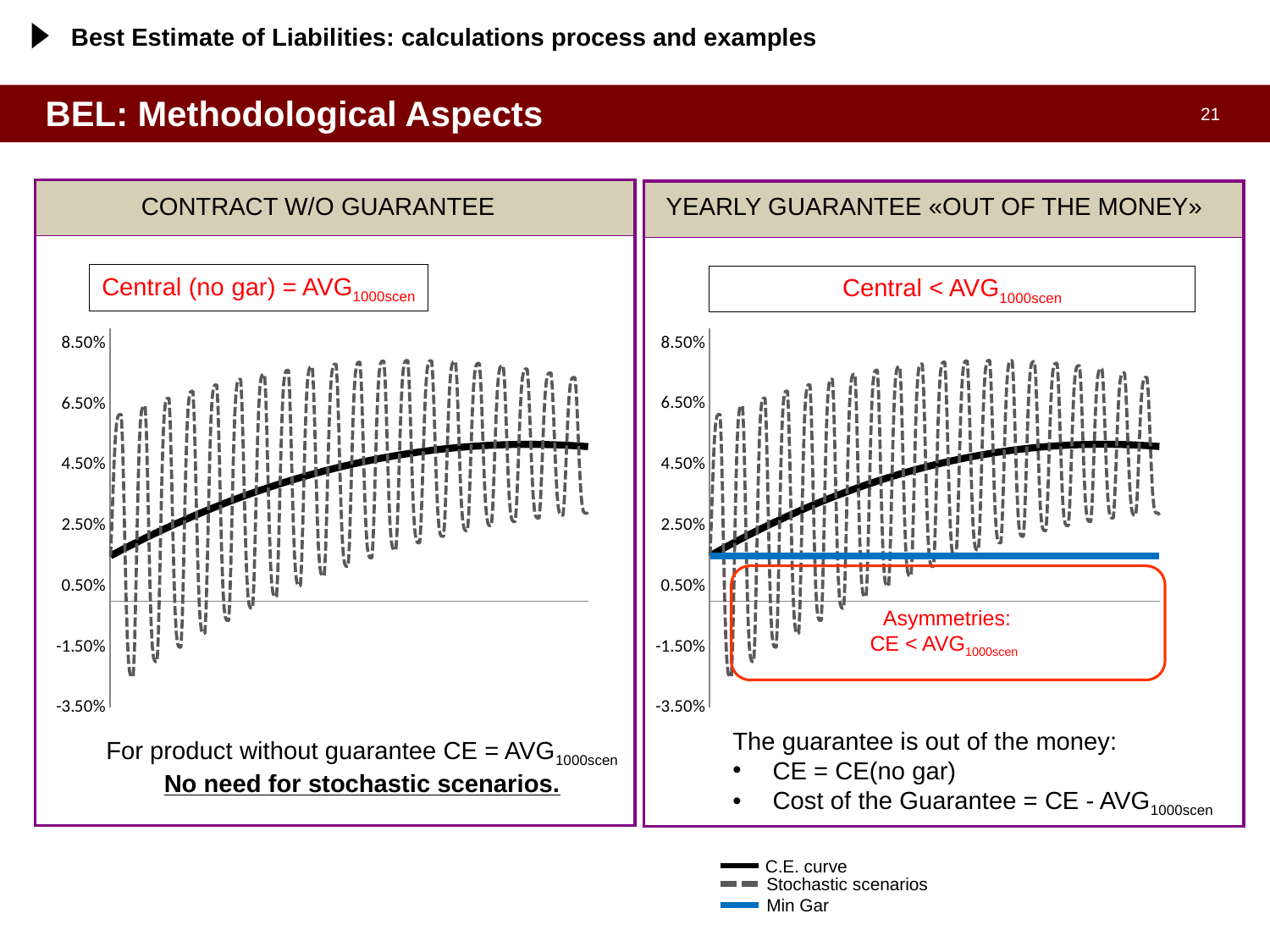

Best Estimate of Liabilities: calculations process and examples

# BEL: Methodological Aspects

CONTRACT W/O GUARANTEE
YEARLY GUARANTEE «OUT OF THE MONEY»
Central (no gar) = AVG1000scen
Central < AVG1000scen

### Chart

| Category | investment returns |  | minimum guarantee |
|---|---|---|---|

### Chart

| Category | investment returns |  |
|---|---|---|
Asymmetries:
CE < AVG1000scen
The guarantee is out of the money:
CE = CE(no gar)
Cost of the Guarantee = CE - AVG1000scen
For product without guarantee CE = AVG1000scen
No need for stochastic scenarios.
C.E. curve
Stochastic scenarios
Min Gar